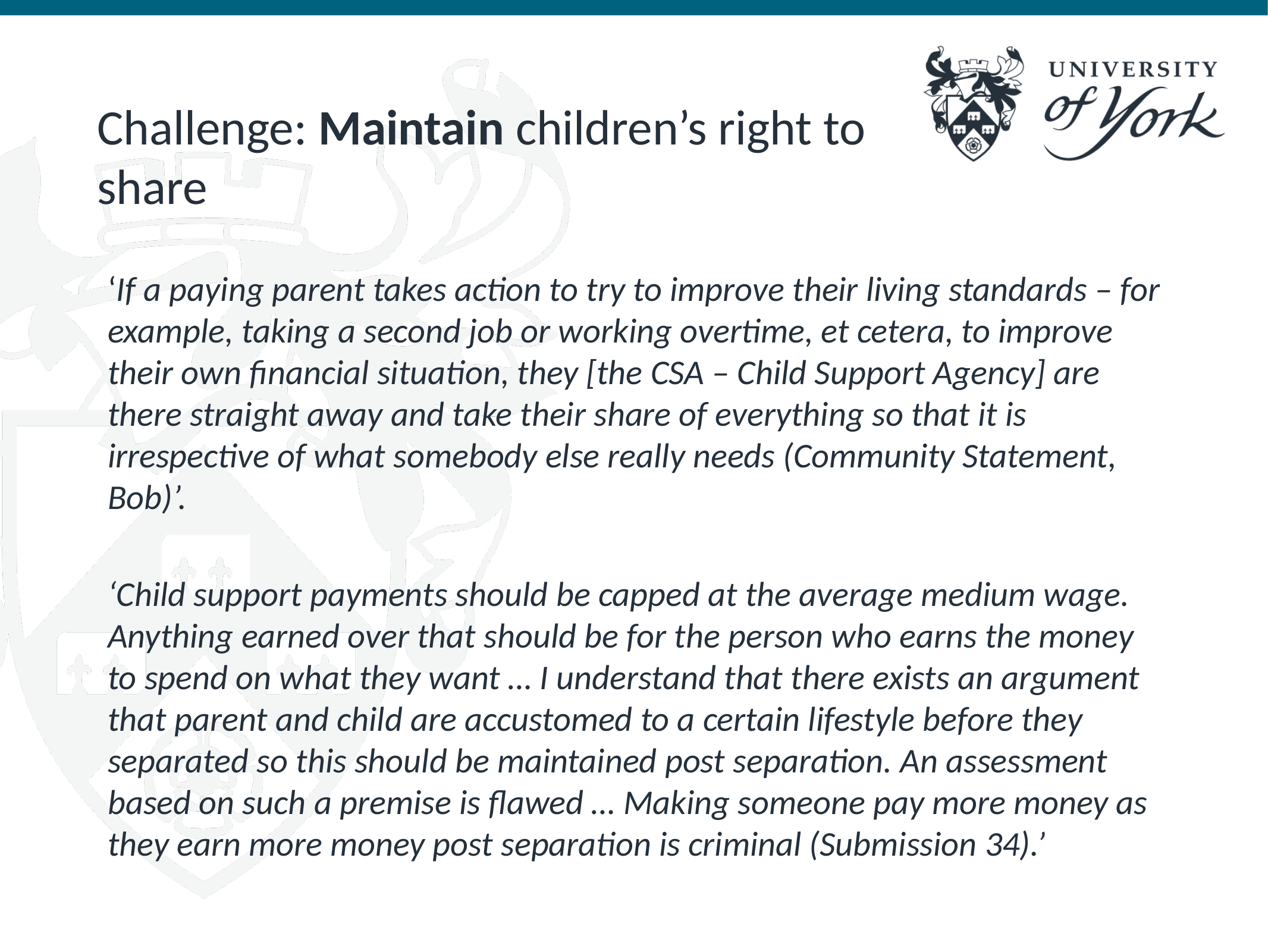

# Challenge: Maintain children’s right to share
‘If a paying parent takes action to try to improve their living standards – for example, taking a second job or working overtime, et cetera, to improve their own financial situation, they [the CSA – Child Support Agency] are there straight away and take their share of everything so that it is irrespective of what somebody else really needs (Community Statement, Bob)’.

‘Child support payments should be capped at the average medium wage. Anything earned over that should be for the person who earns the money to spend on what they want … I understand that there exists an argument that parent and child are accustomed to a certain lifestyle before they separated so this should be maintained post separation. An assessment based on such a premise is flawed … Making someone pay more money as they earn more money post separation is criminal (Submission 34).’